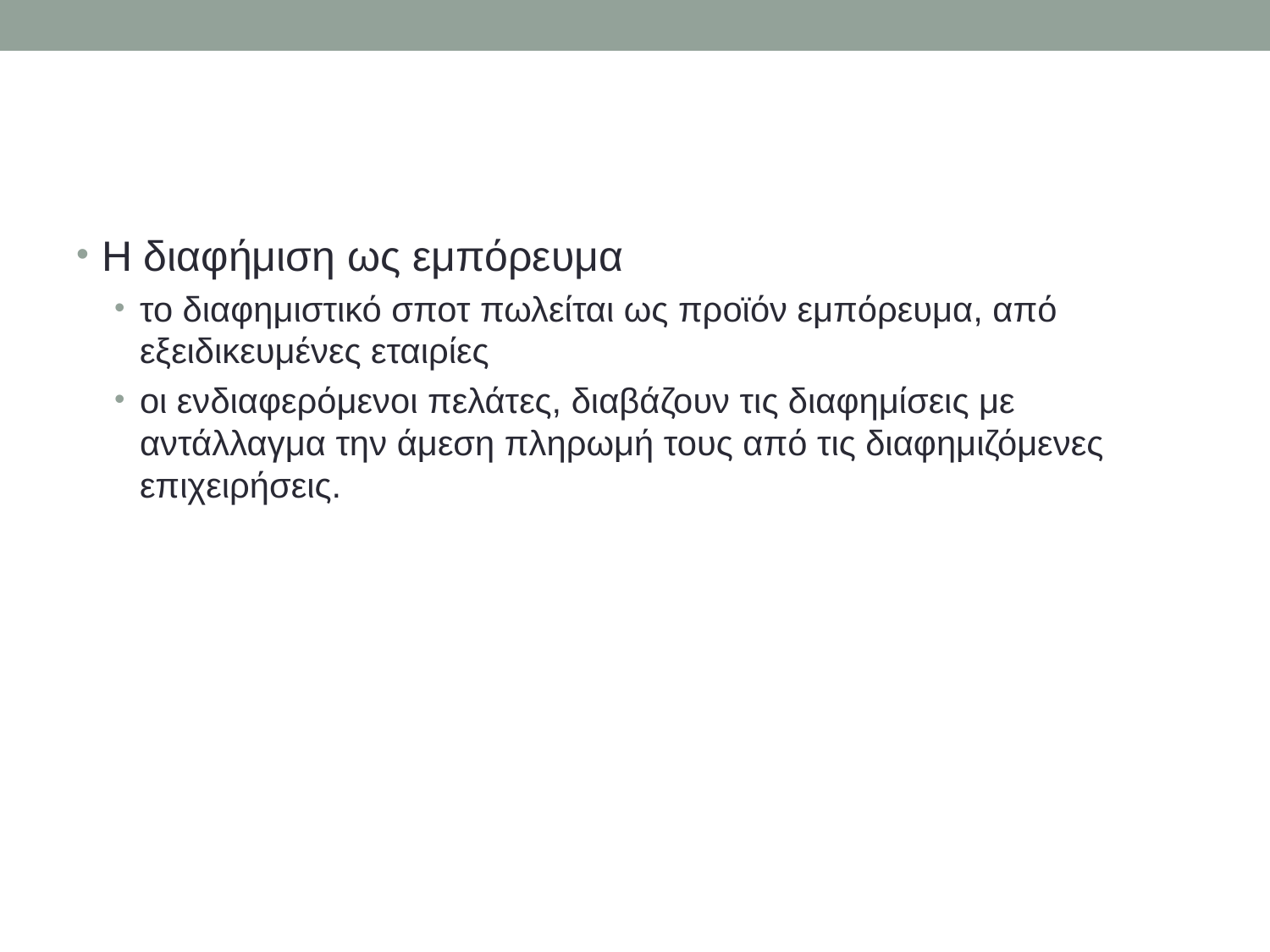

#
Η διαφήμιση ως εμπόρευμα
το διαφημιστικό σποτ πωλείται ως προϊόν εμπόρευμα, από εξειδικευμένες εταιρίες
οι ενδιαφερόμενοι πελάτες, διαβάζουν τις διαφημίσεις με αντάλλαγμα την άμεση πληρωμή τους από τις διαφημιζόμενες επιχειρήσεις.